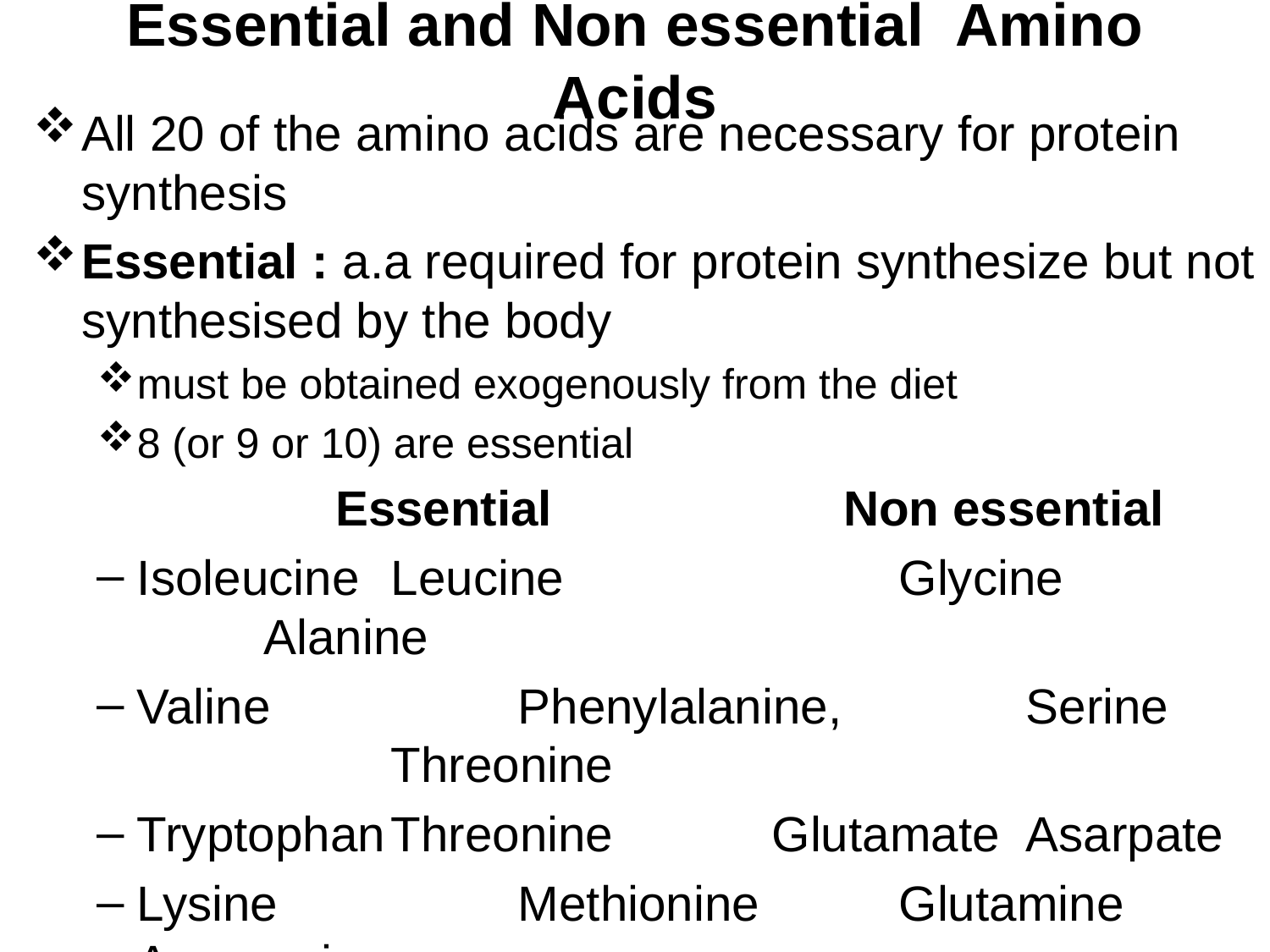

# Essential and Non essential  Amino Acids
All 20 of the amino acids are necessary for protein synthesis
Essential : a.a required for protein synthesize but not synthesised by the body
must be obtained exogenously from the diet
8 (or 9 or 10) are essential
			Essential			Non essential
Isoleucine  	Leucine 			Glycine		Alanine
Valine 		Phenylalanine,		Serine		Threonine
Tryptophan	Threonine 		Glutamate 	Asarpate
Lysine		Methionine		Glutamine	Asparagine
Histidine, 	Arginine		Proline		Cystine
Histidine and arginine are partially essentially – cannot be synthesized in  appreciable amounts by the body